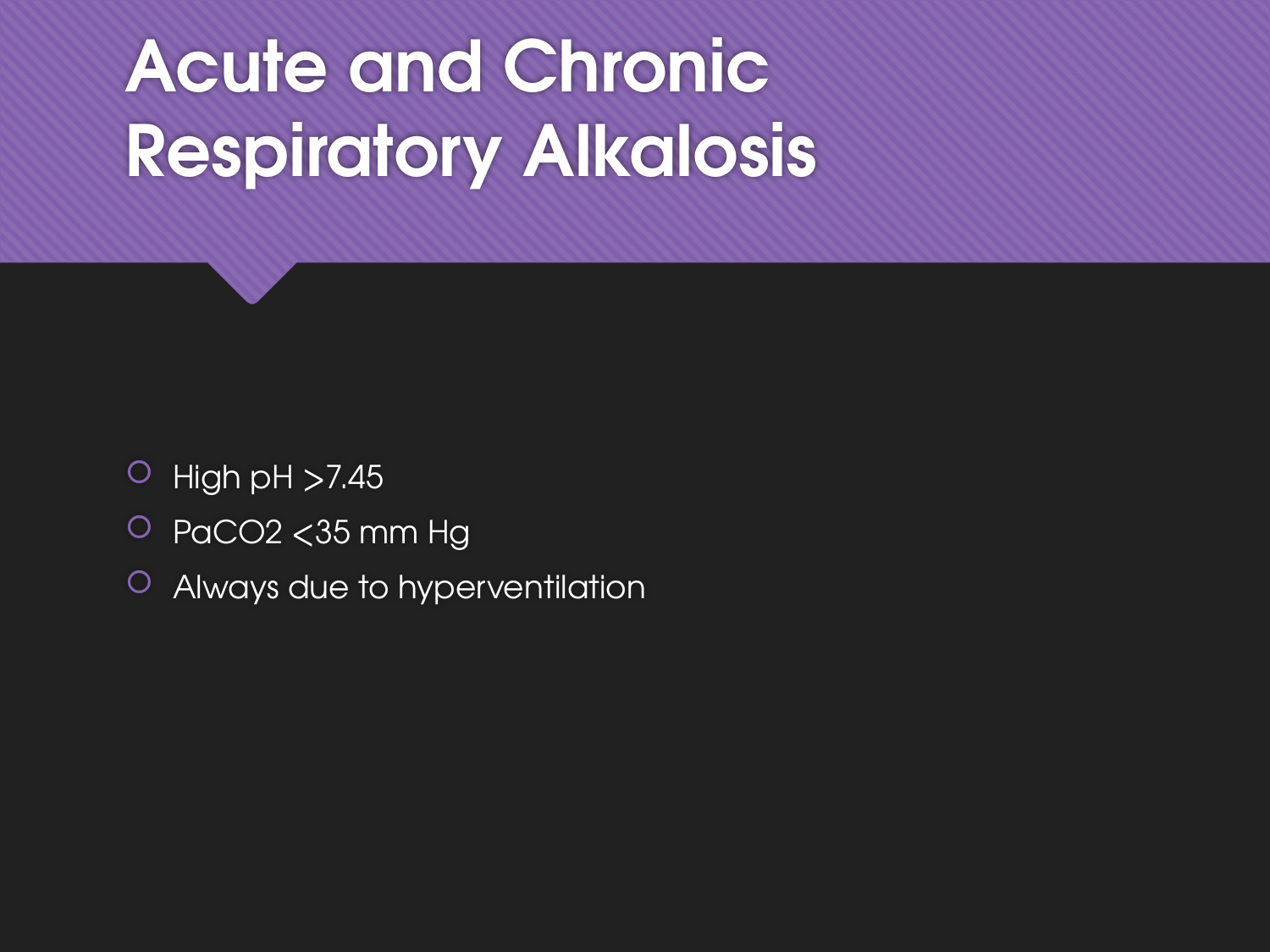

# Acute and Chronic Respiratory Alkalosis
High pH >7.45
PaCO2 <35 mm Hg
Always due to hyperventilation